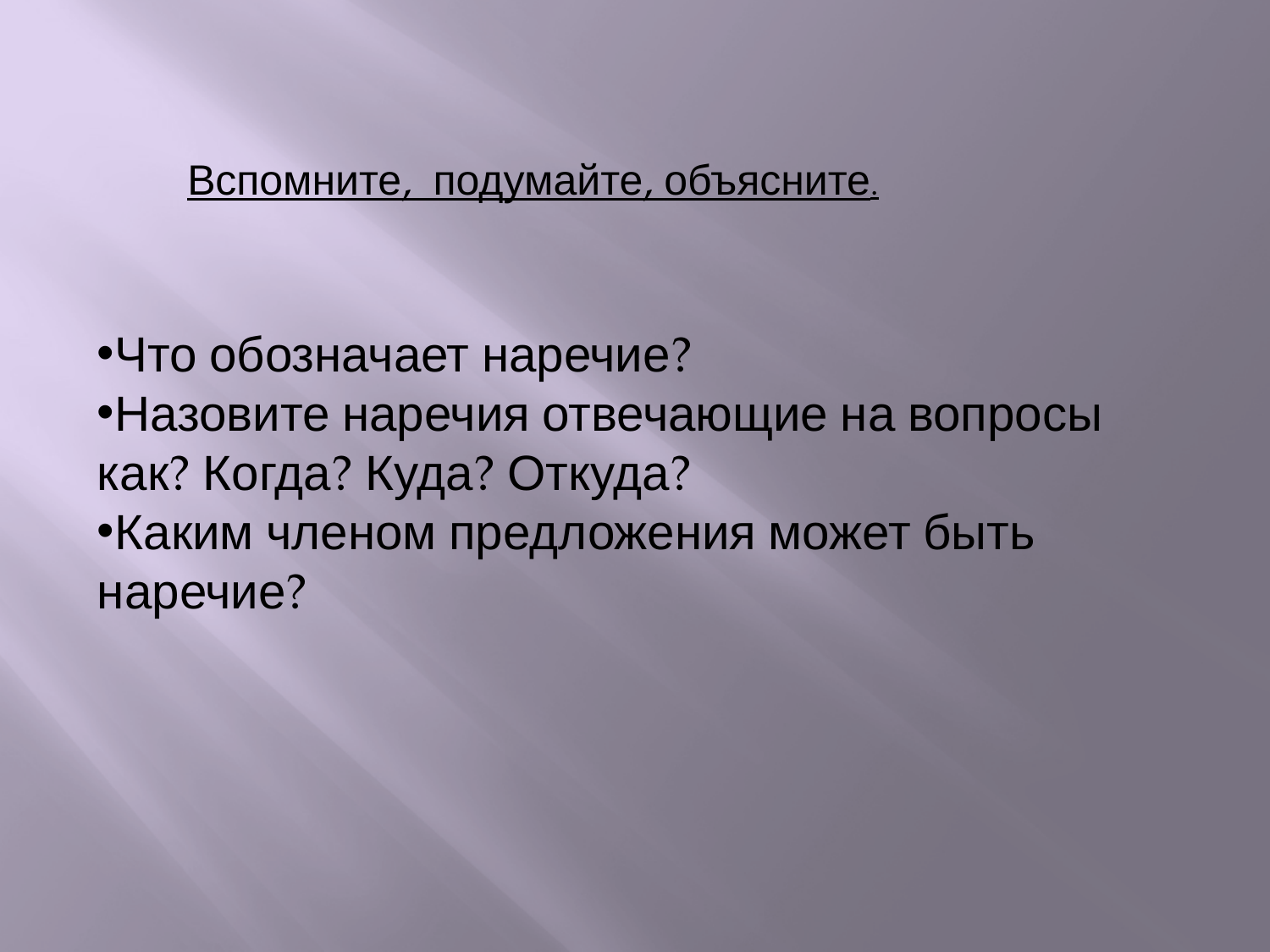

Вспомните,  подумайте, объясните.
Что обозначает наречие?
Назовите наречия отвечающие на вопросы как? Когда? Куда? Откуда?
Каким членом предложения может быть наречие?